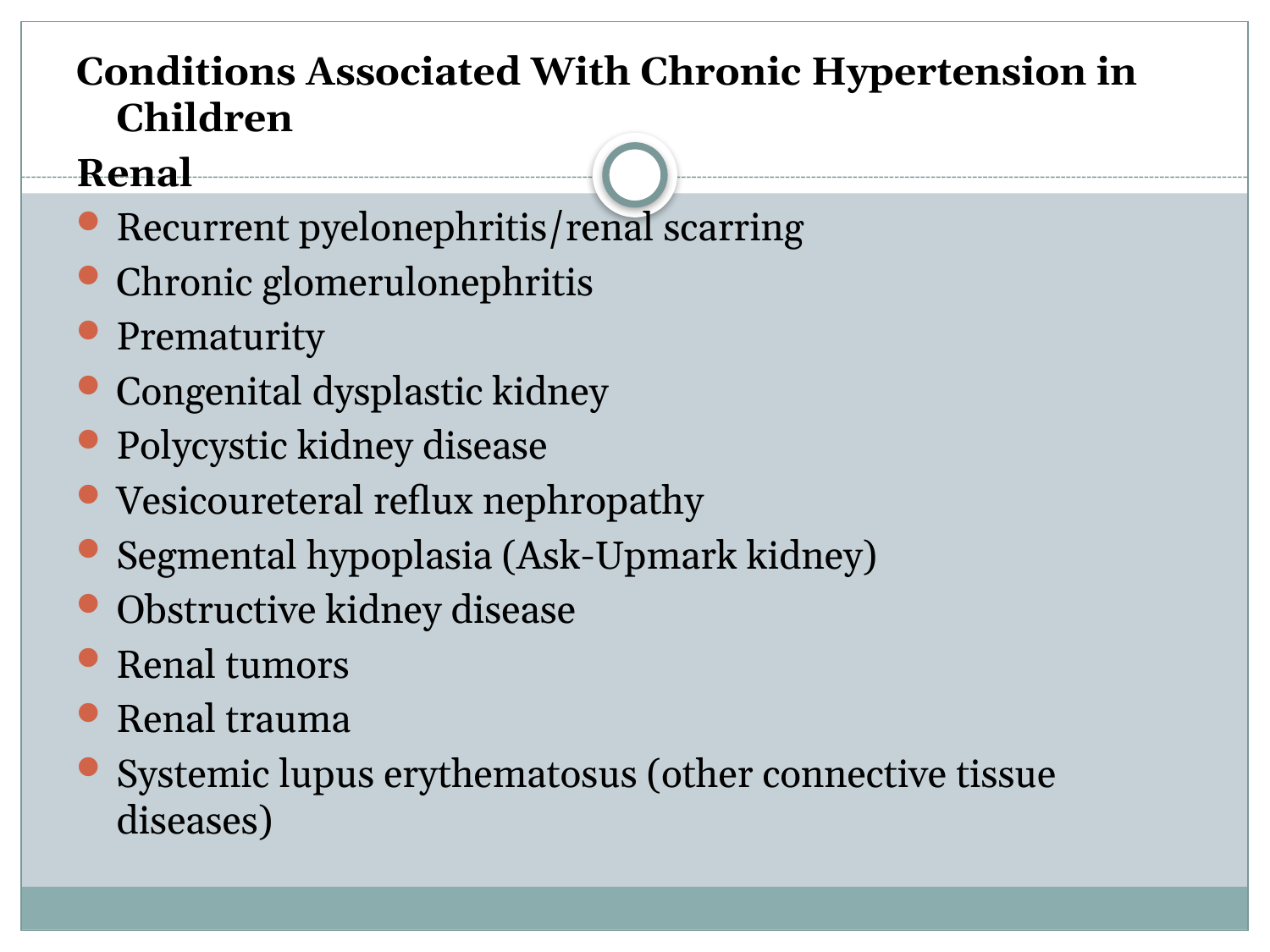

Conditions Associated With Chronic Hypertension in Children
Renal
Recurrent pyelonephritis/renal scarring
Chronic glomerulonephritis
Prematurity
Congenital dysplastic kidney
Polycystic kidney disease
Vesicoureteral reflux nephropathy
Segmental hypoplasia (Ask-Upmark kidney)
Obstructive kidney disease
Renal tumors
Renal trauma
Systemic lupus erythematosus (other connective tissue diseases)